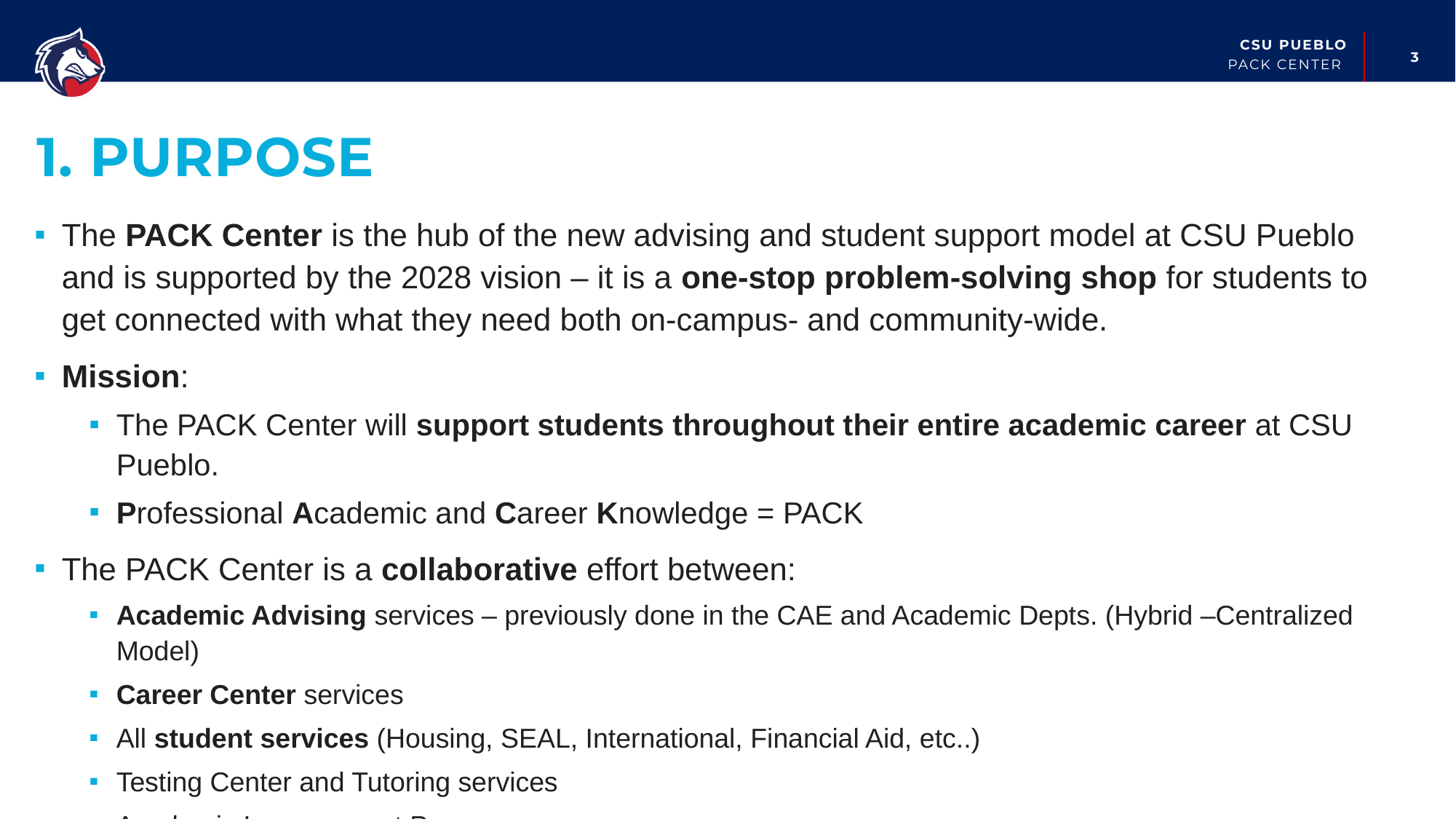

3
PACK CENTER
# 1. Purpose
The PACK Center is the hub of the new advising and student support model at CSU Pueblo and is supported by the 2028 vision – it is a one-stop problem-solving shop for students to get connected with what they need both on-campus- and community-wide.
Mission:
The PACK Center will support students throughout their entire academic career at CSU Pueblo.
Professional Academic and Career Knowledge = PACK
The PACK Center is a collaborative effort between:
Academic Advising services – previously done in the CAE and Academic Depts. (Hybrid –Centralized Model)
Career Center services
All student services (Housing, SEAL, International, Financial Aid, etc..)
Testing Center and Tutoring services
Academic Improvement Program